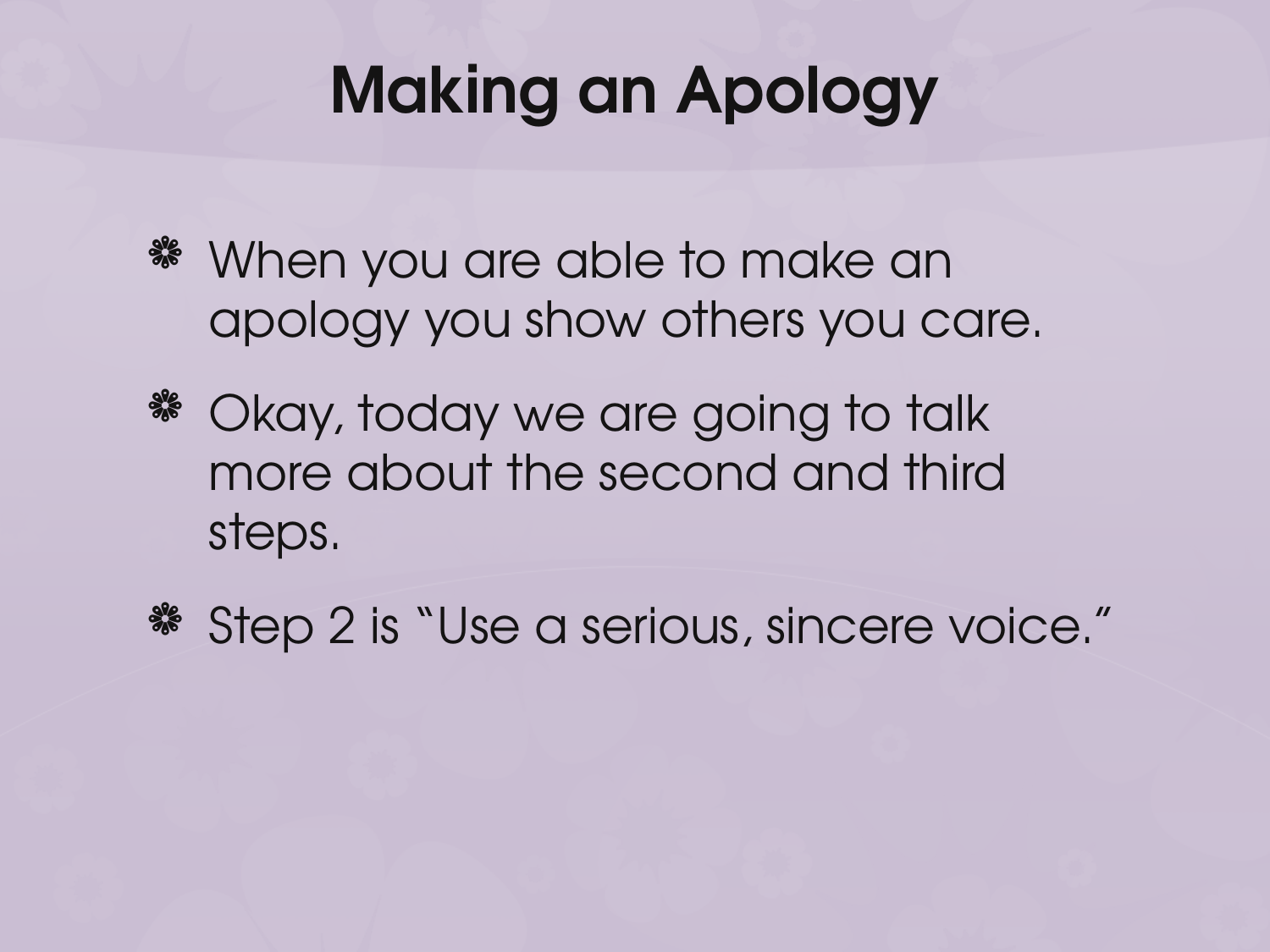

# Making an Apology
When you are able to make an apology you show others you care.
Okay, today we are going to talk more about the second and third steps.
Step 2 is “Use a serious, sincere voice.”